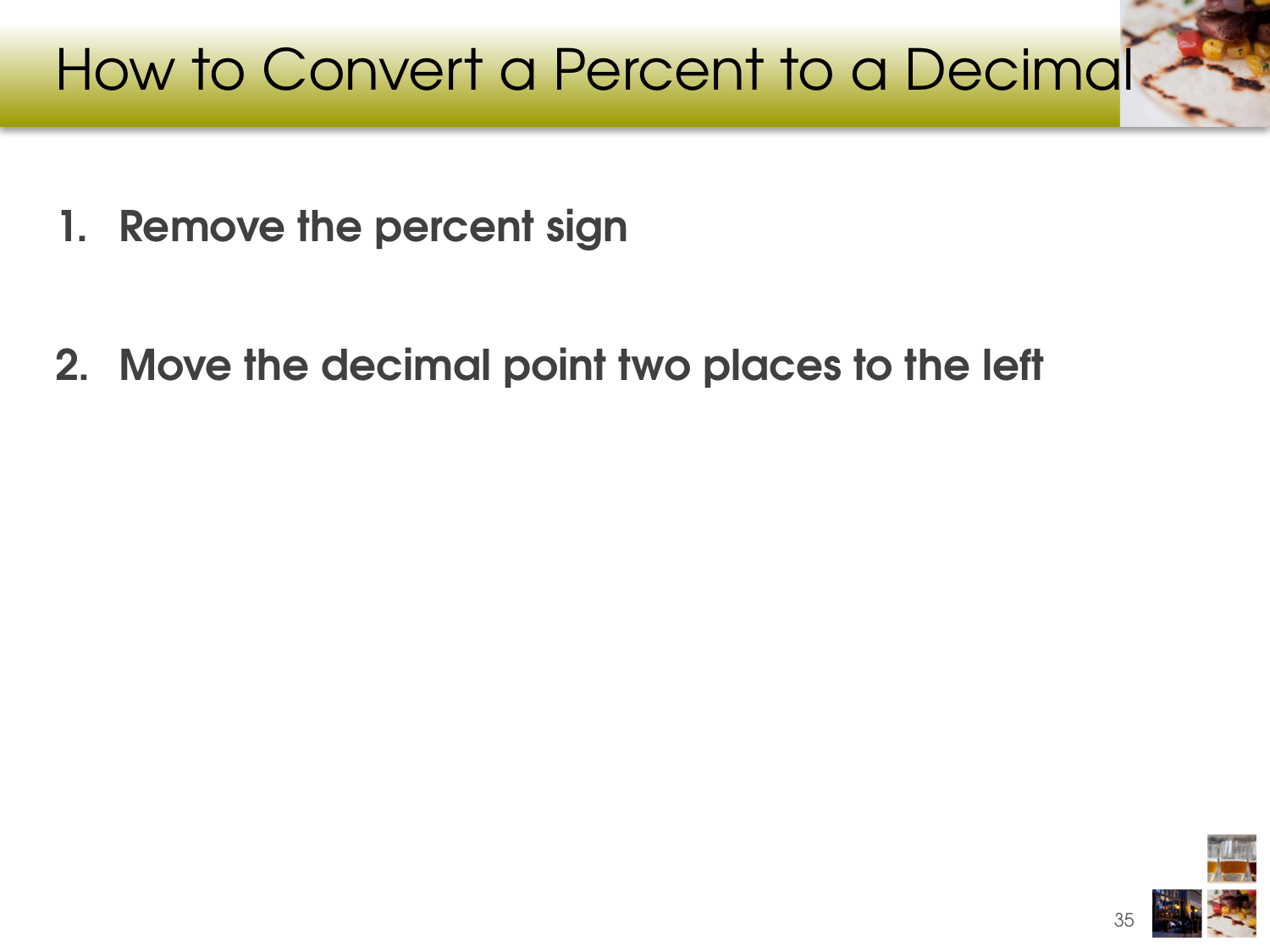

# How to Convert a Percent to a Decimal
Remove the percent sign

Move the decimal point two places to the left
35